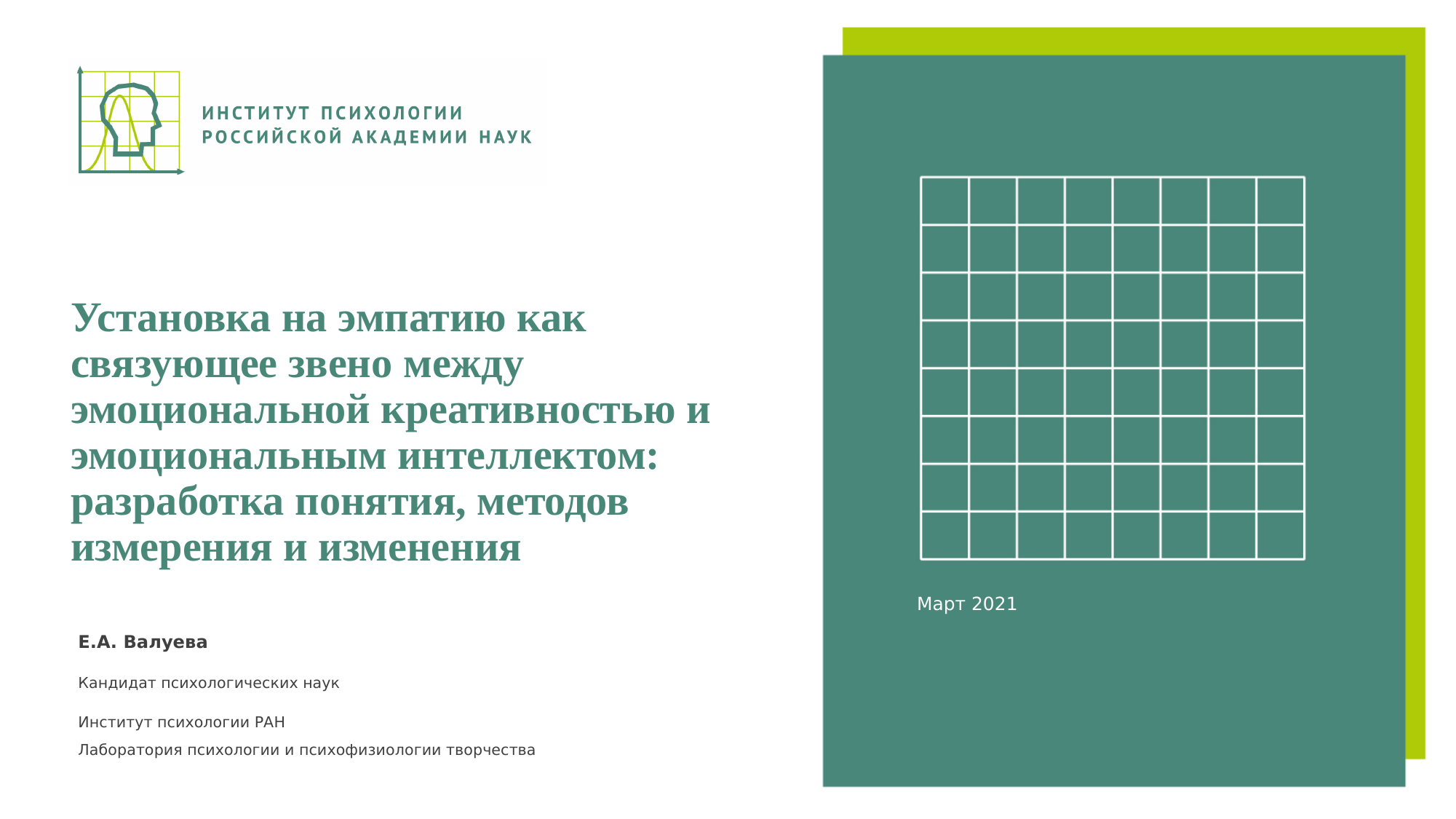

# Установка на эмпатию как связующее звено между эмоциональной креативностью и эмоциональным интеллектом: разработка понятия, методов измерения и изменения
Март 2021
Е.А. Валуева
Кандидат психологических наук
Институт психологии РАН
Лаборатория психологии и психофизиологии творчества